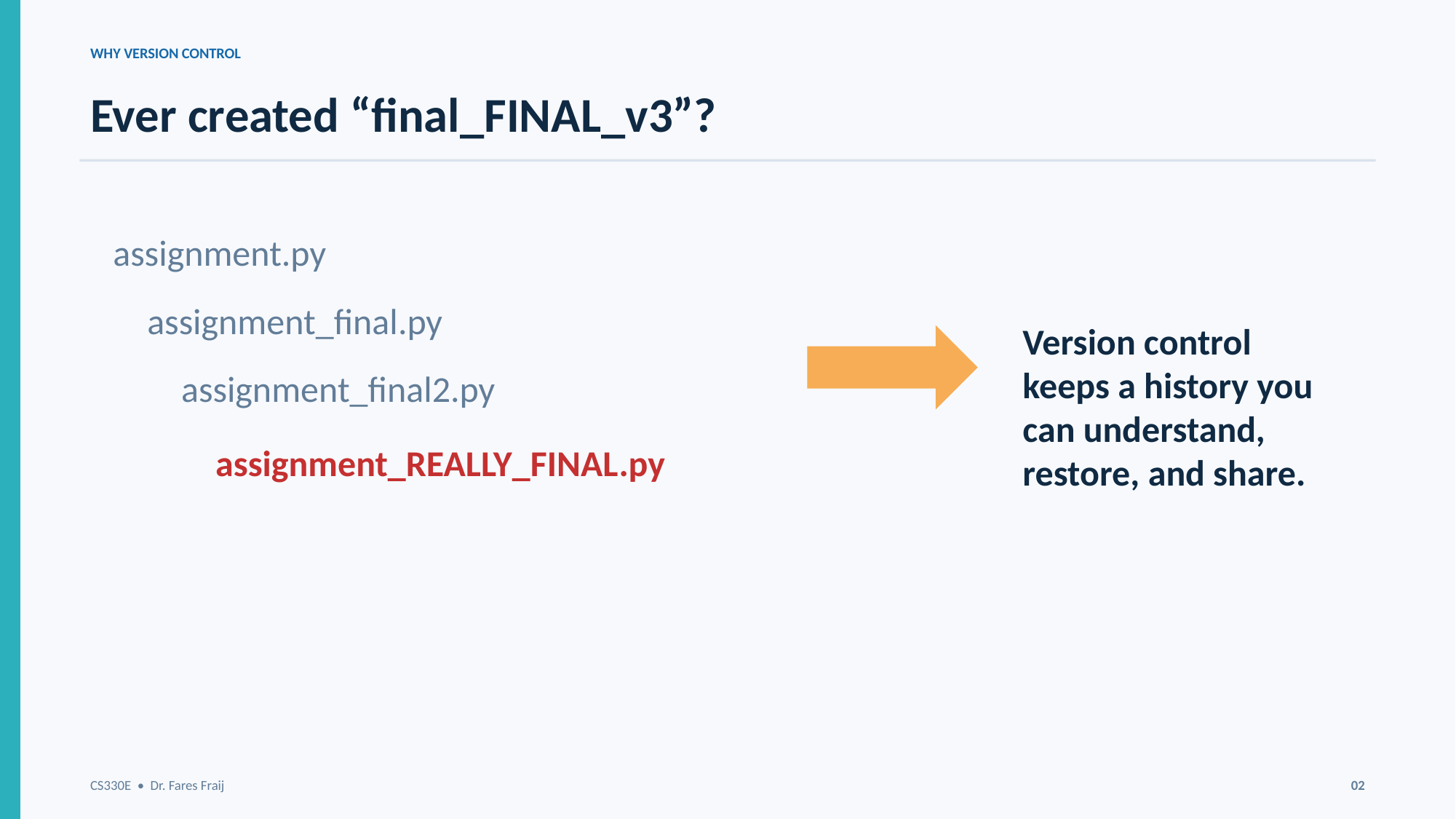

WHY VERSION CONTROL
Ever created “final_FINAL_v3”?

assignment.py
Version control keeps a history you can understand, restore, and share.
assignment_final.py

assignment_final2.py
assignment_REALLY_FINAL.py
CS330E  •  Dr. Fares Fraij
02